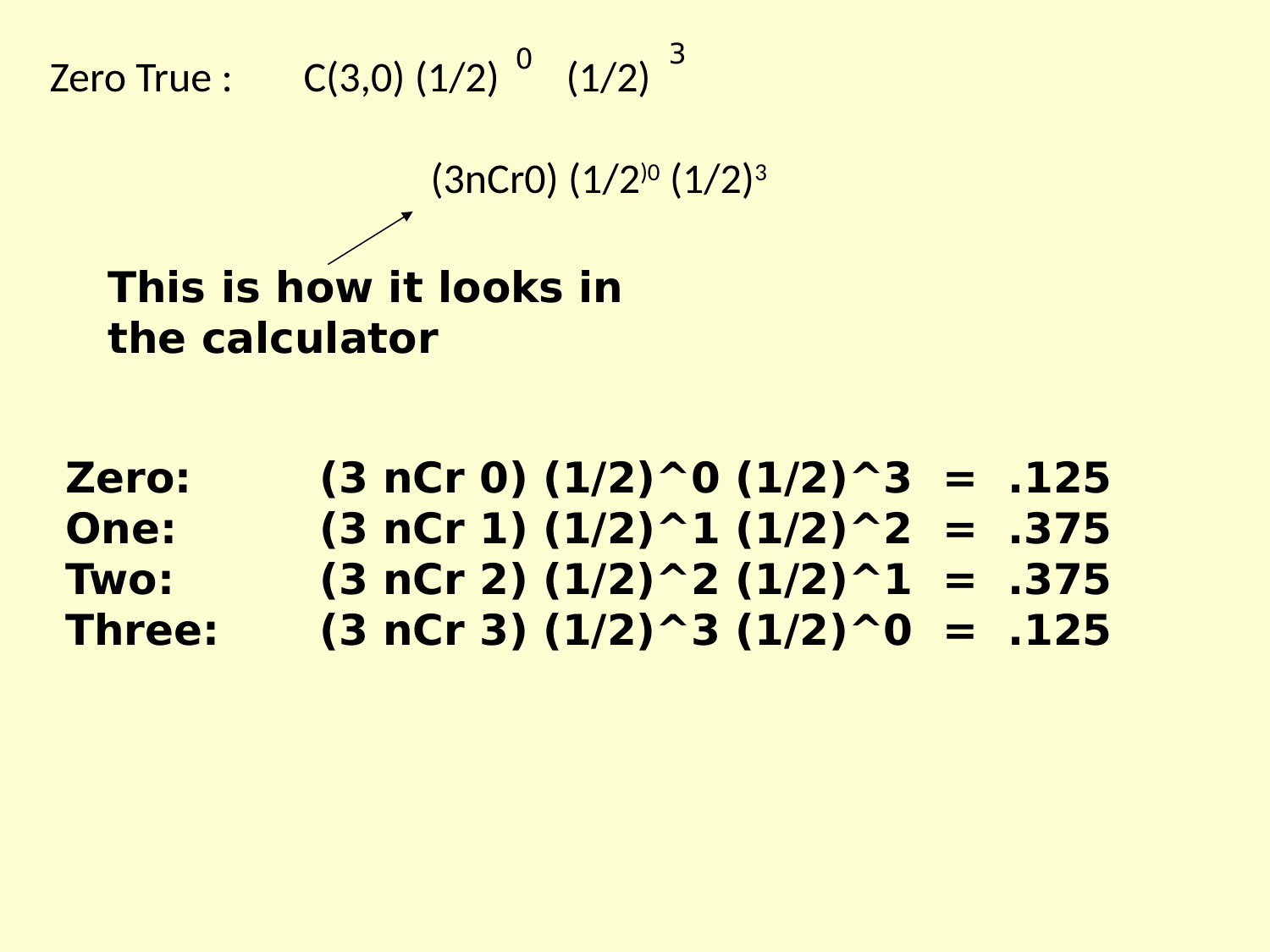

3
0
Zero True : 	C(3,0) (1/2)       (1/2)

			(3nCr0) (1/2)0 (1/2)3

This is how it looks in the calculator
Zero:		(3 nCr 0) (1/2)^0 (1/2)^3  =  .125
One: 		(3 nCr 1) (1/2)^1 (1/2)^2  =  .375
Two:		(3 nCr 2) (1/2)^2 (1/2)^1  =  .375
Three:	(3 nCr 3) (1/2)^3 (1/2)^0  =  .125